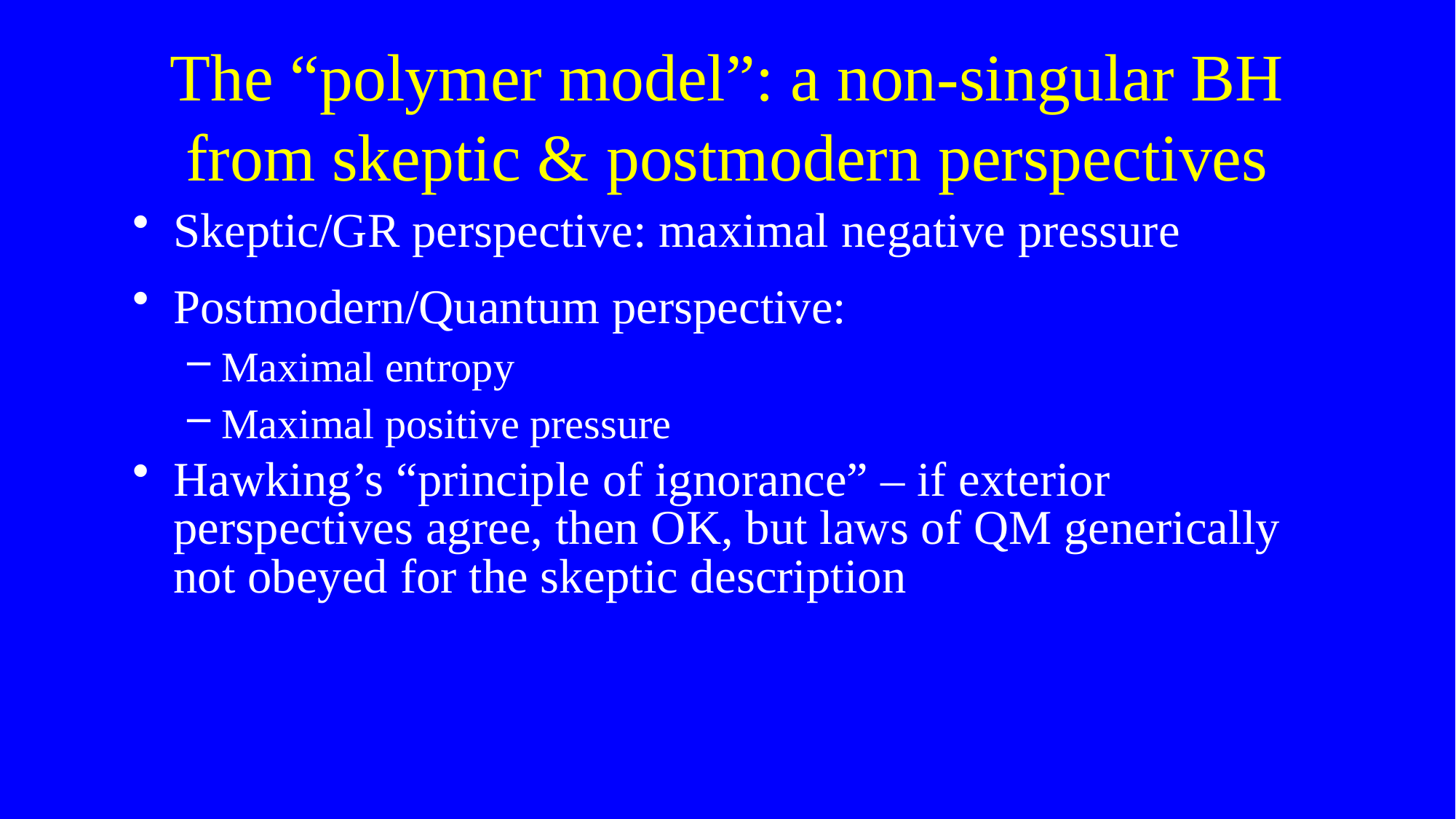

# The “polymer model”: a non-singular BH from skeptic & postmodern perspectives
Skeptic/GR perspective: maximal negative pressure
Postmodern/Quantum perspective:
Maximal entropy
Maximal positive pressure
Hawking’s “principle of ignorance” – if exterior perspectives agree, then OK, but laws of QM generically not obeyed for the skeptic description